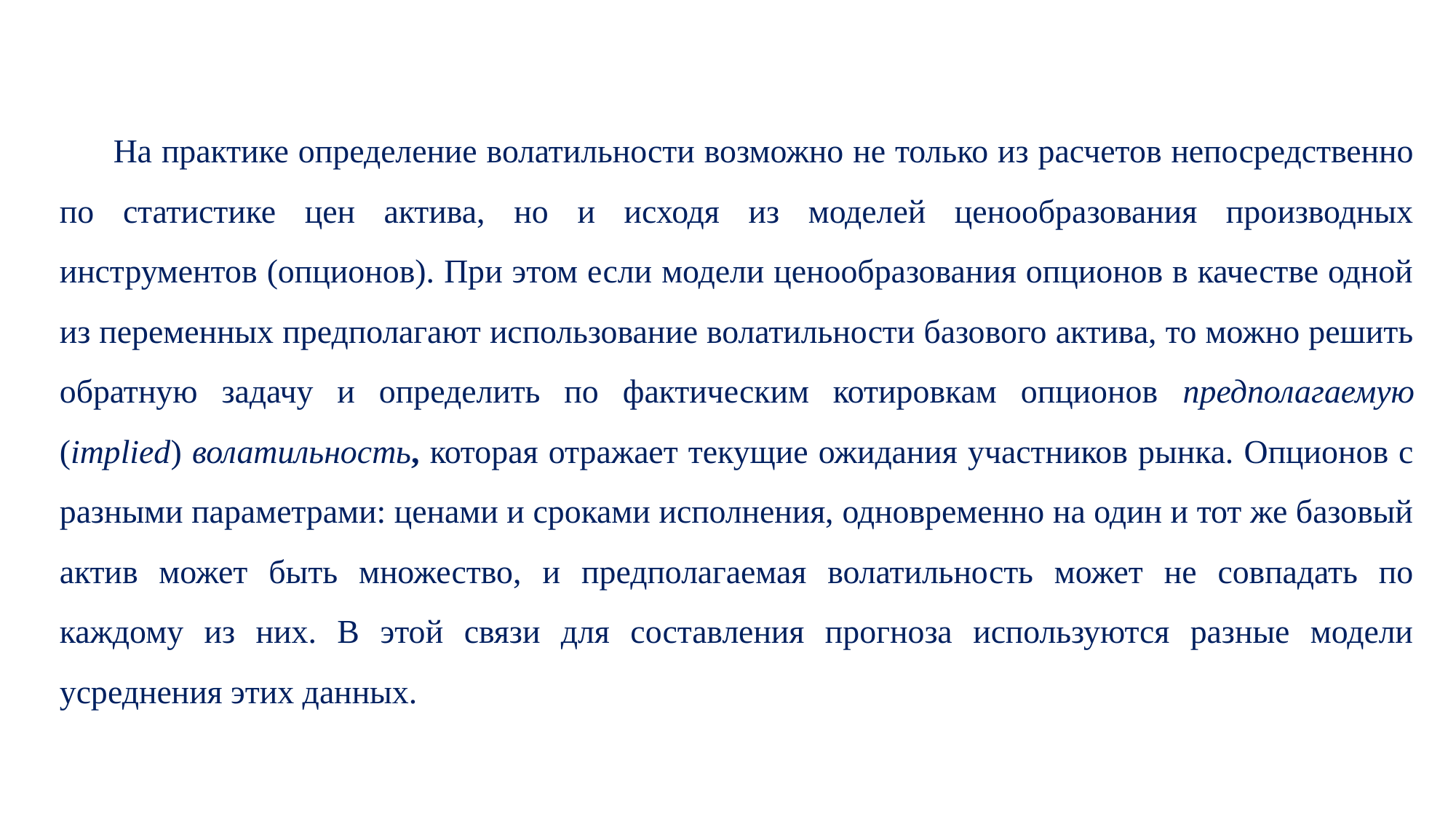

На практике определение волатильности возможно не только из расчетов непосредственно по статистике цен актива, но и исходя из моделей ценообразования производных инструментов (опционов). При этом если модели ценообразования опционов в качестве одной из переменных предполагают использование волатильности базового актива, то можно решить обратную задачу и определить по фактическим котировкам опционов предполагаемую (implied) волатильность, которая отражает текущие ожидания участников рынка. Опционов с разными параметрами: ценами и сроками исполнения, одновременно на один и тот же базовый актив может быть множество, и предполагаемая волатильность может не совпадать по каждому из них. В этой связи для составления прогноза используются разные модели усреднения этих данных.